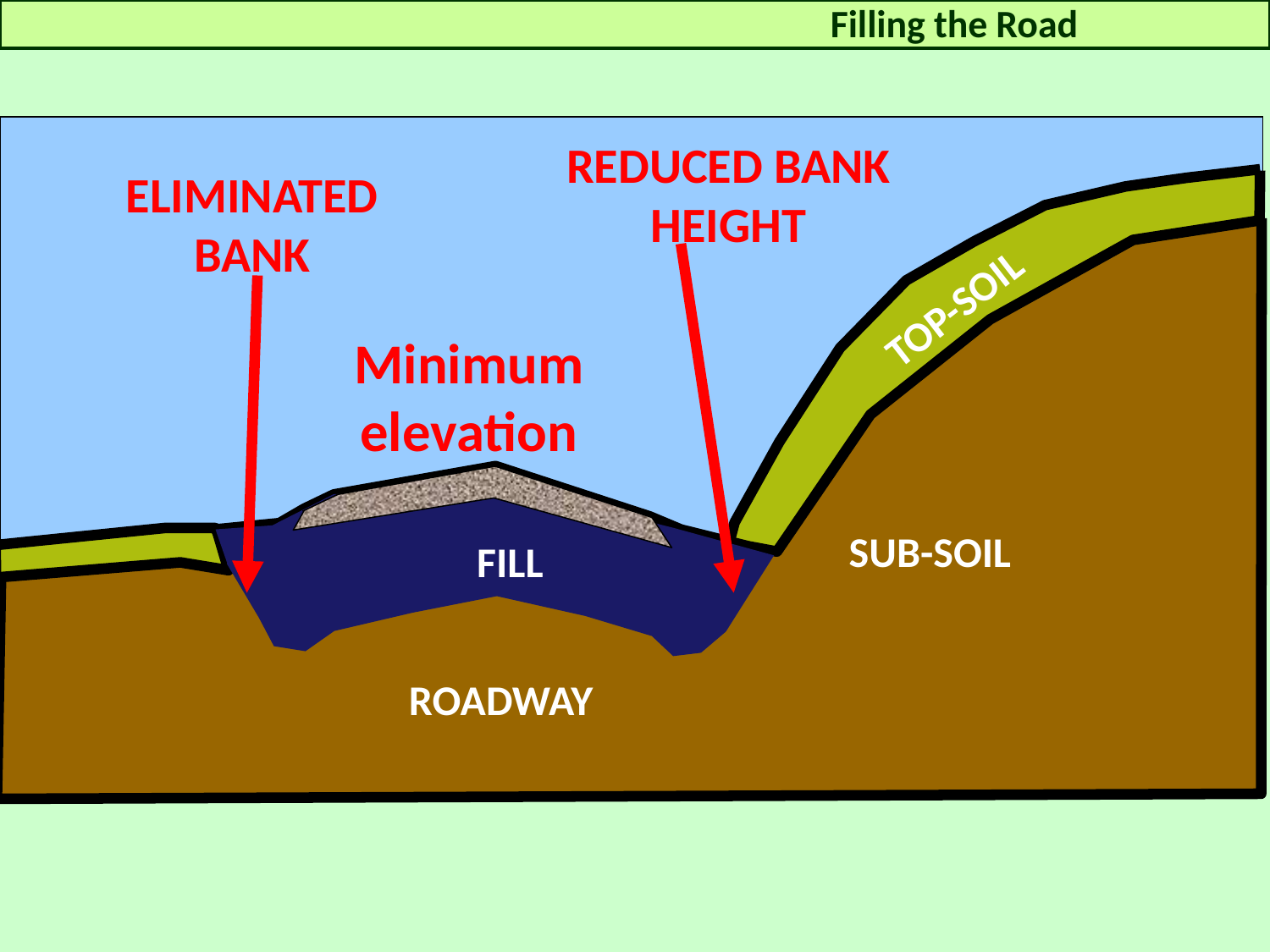

Filling the Road

REDUCED BANK HEIGHT
ELIMINATED BANK

TOP-SOIL

Minimum elevation

SUB-SOIL

FILL
ROADWAY